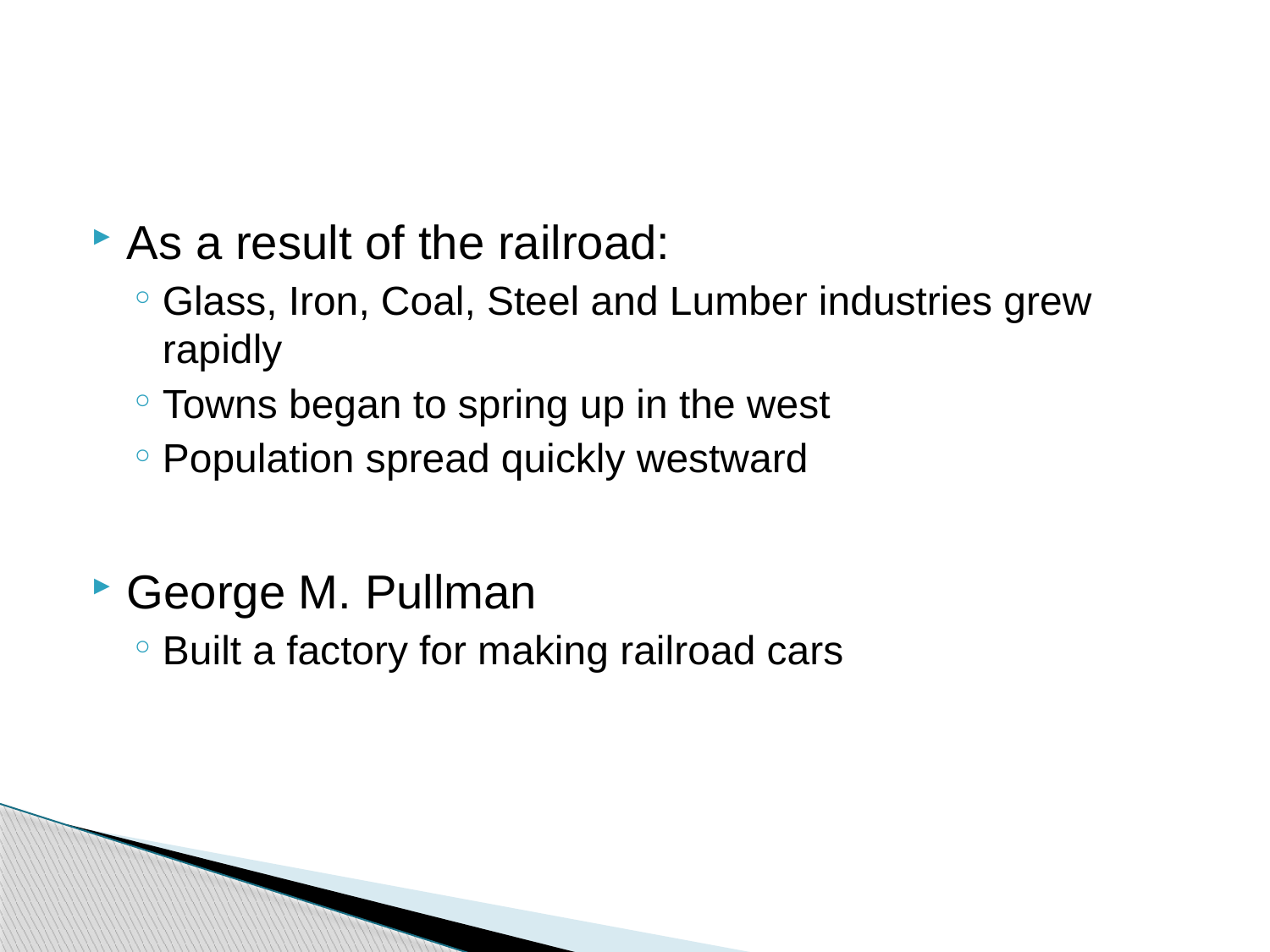

As a result of the railroad:
Glass, Iron, Coal, Steel and Lumber industries grew rapidly
Towns began to spring up in the west
Population spread quickly westward

George M. Pullman
Built a factory for making railroad cars